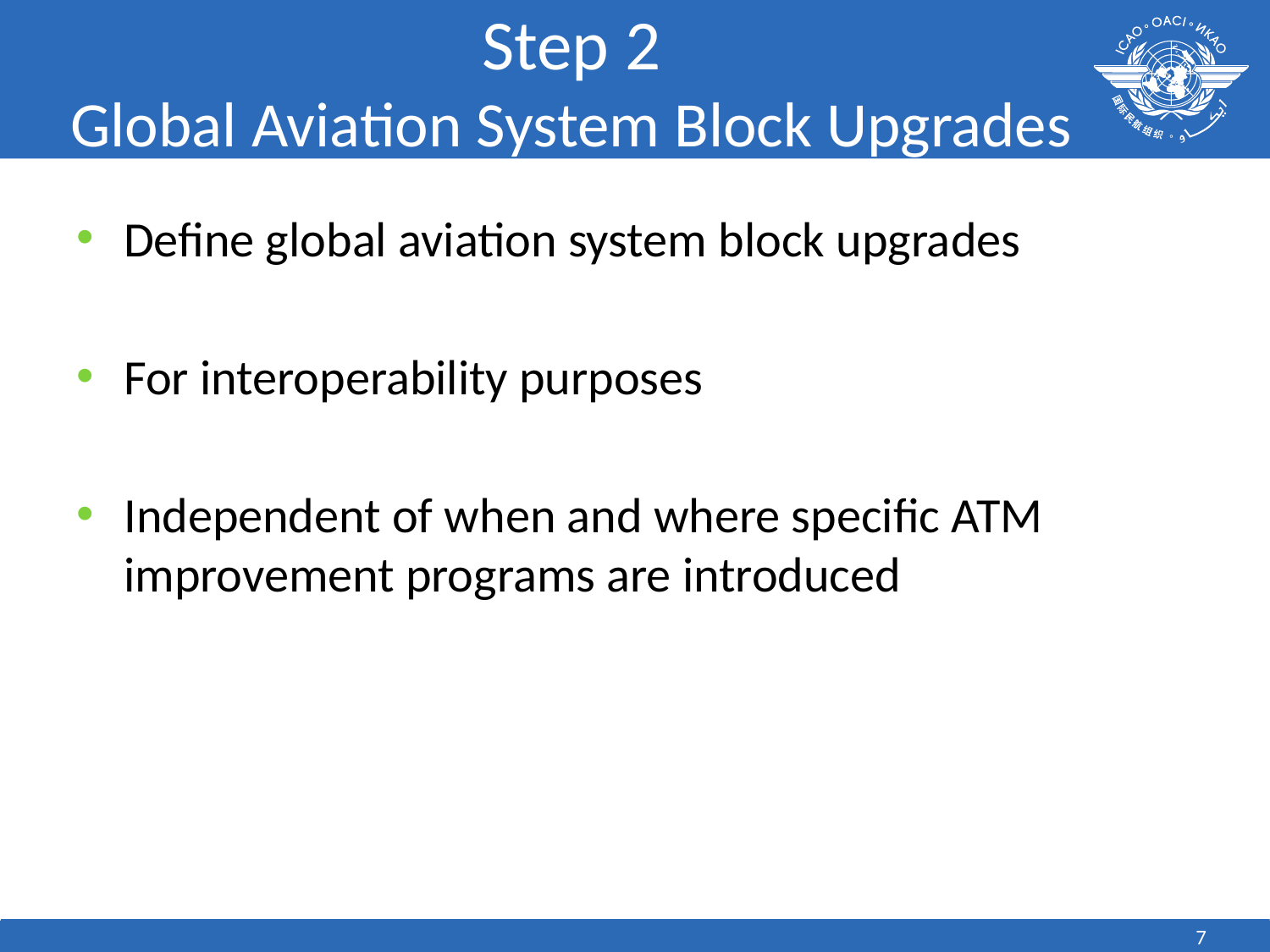

# Step 2 Global Aviation System Block Upgrades
Define global aviation system block upgrades

For interoperability purposes

Independent of when and where specific ATM improvement programs are introduced

7